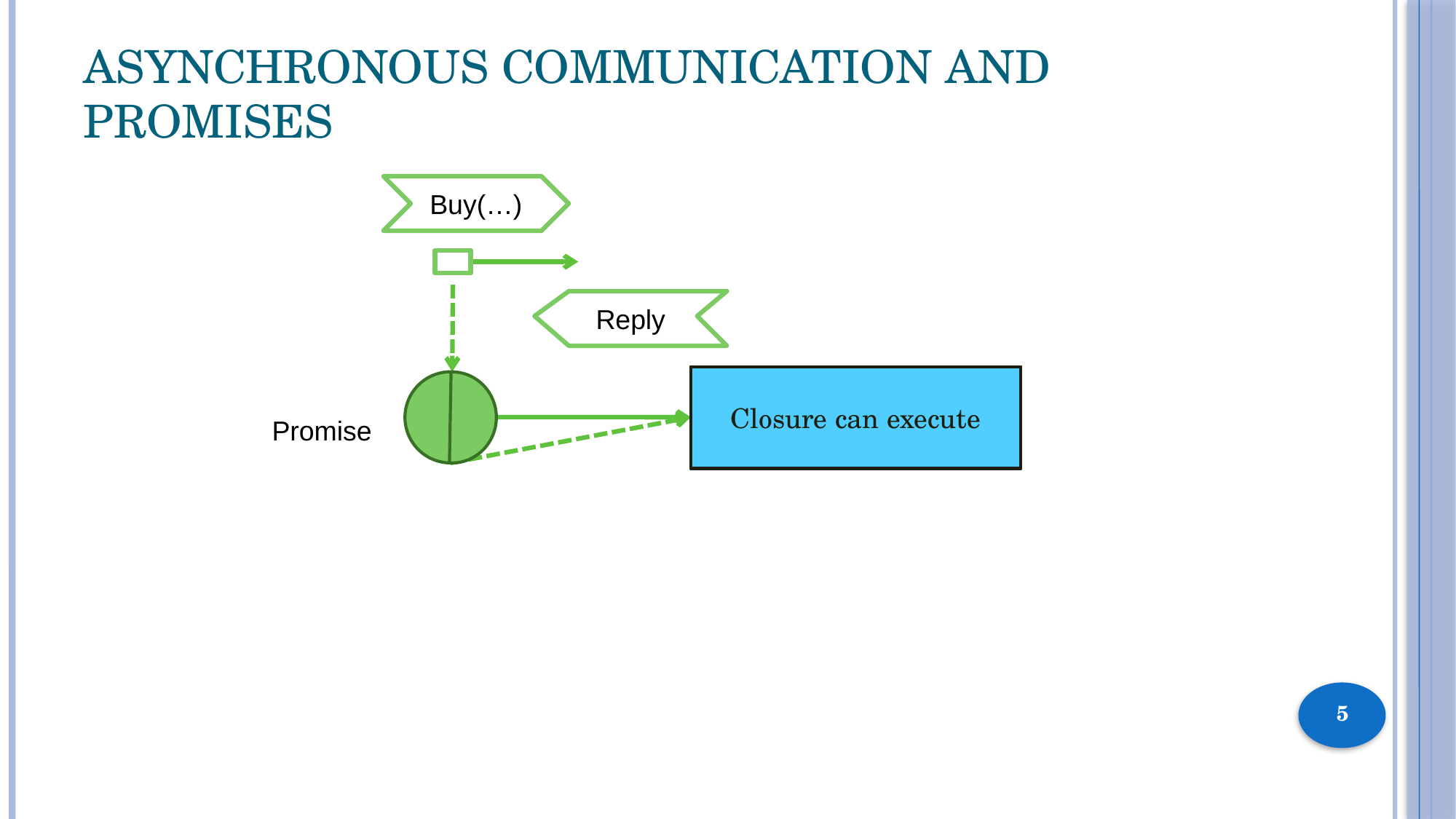

# Asynchronous Communication and Promises
Buy(…)

Reply
Closure can execute
Schedule closure

Promise
5